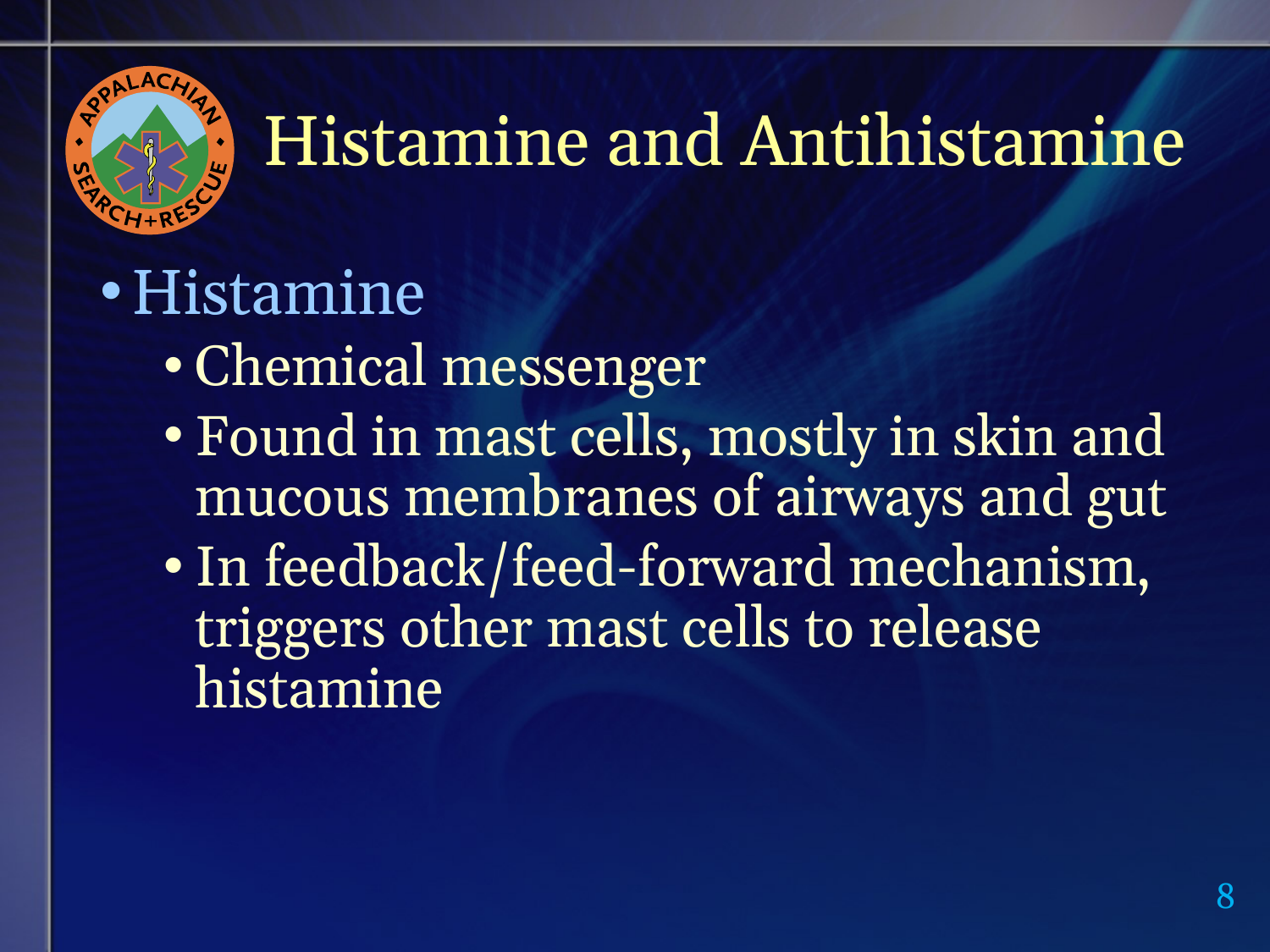

# Histamine and Antihistamine
Histamine
Chemical messenger
Found in mast cells, mostly in skin and mucous membranes of airways and gut
In feedback/feed-forward mechanism, triggers other mast cells to release histamine